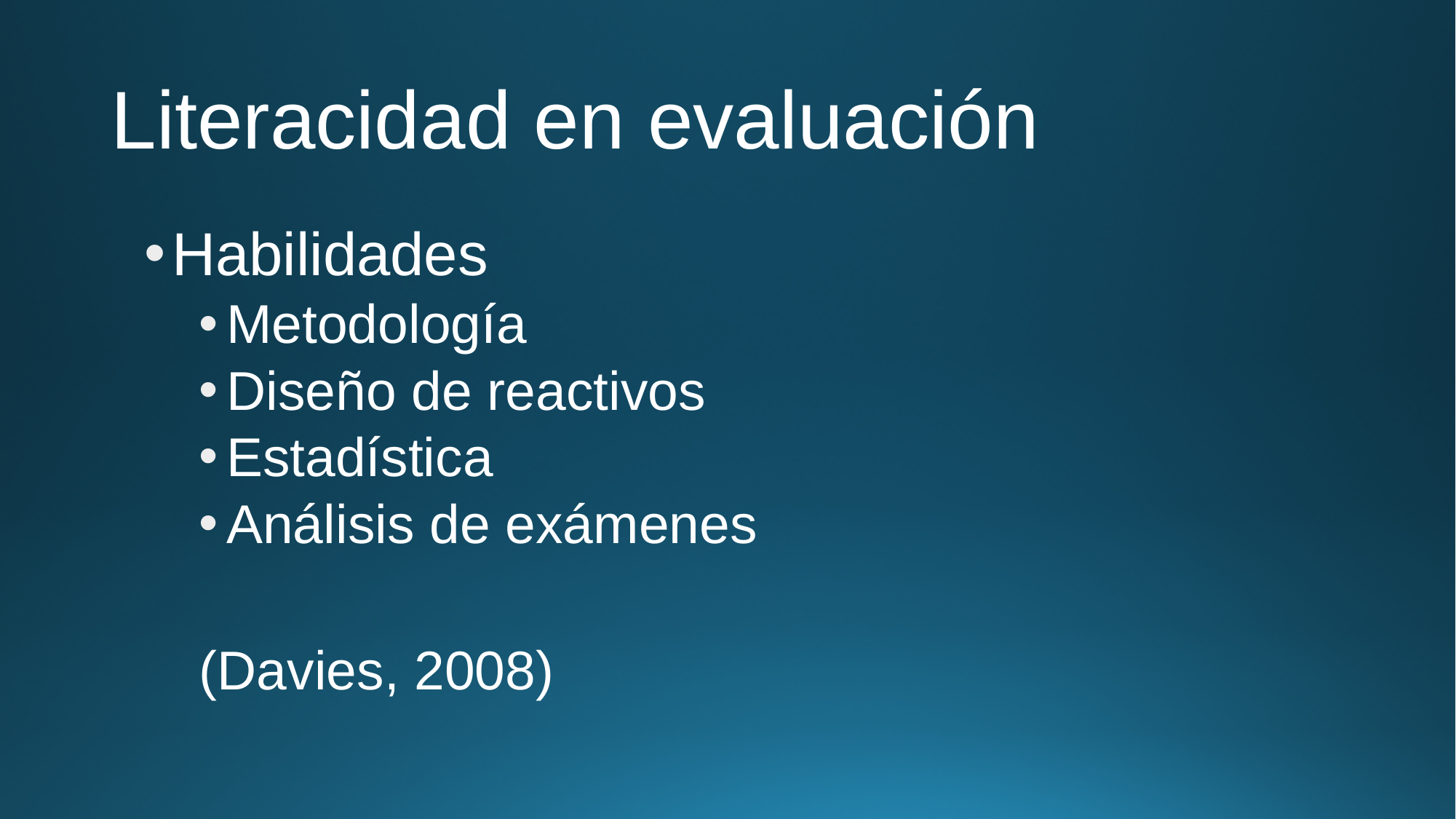

# Literacidad en evaluación
Habilidades
Metodología
Diseño de reactivos
Estadística
Análisis de exámenes

(Davies, 2008)